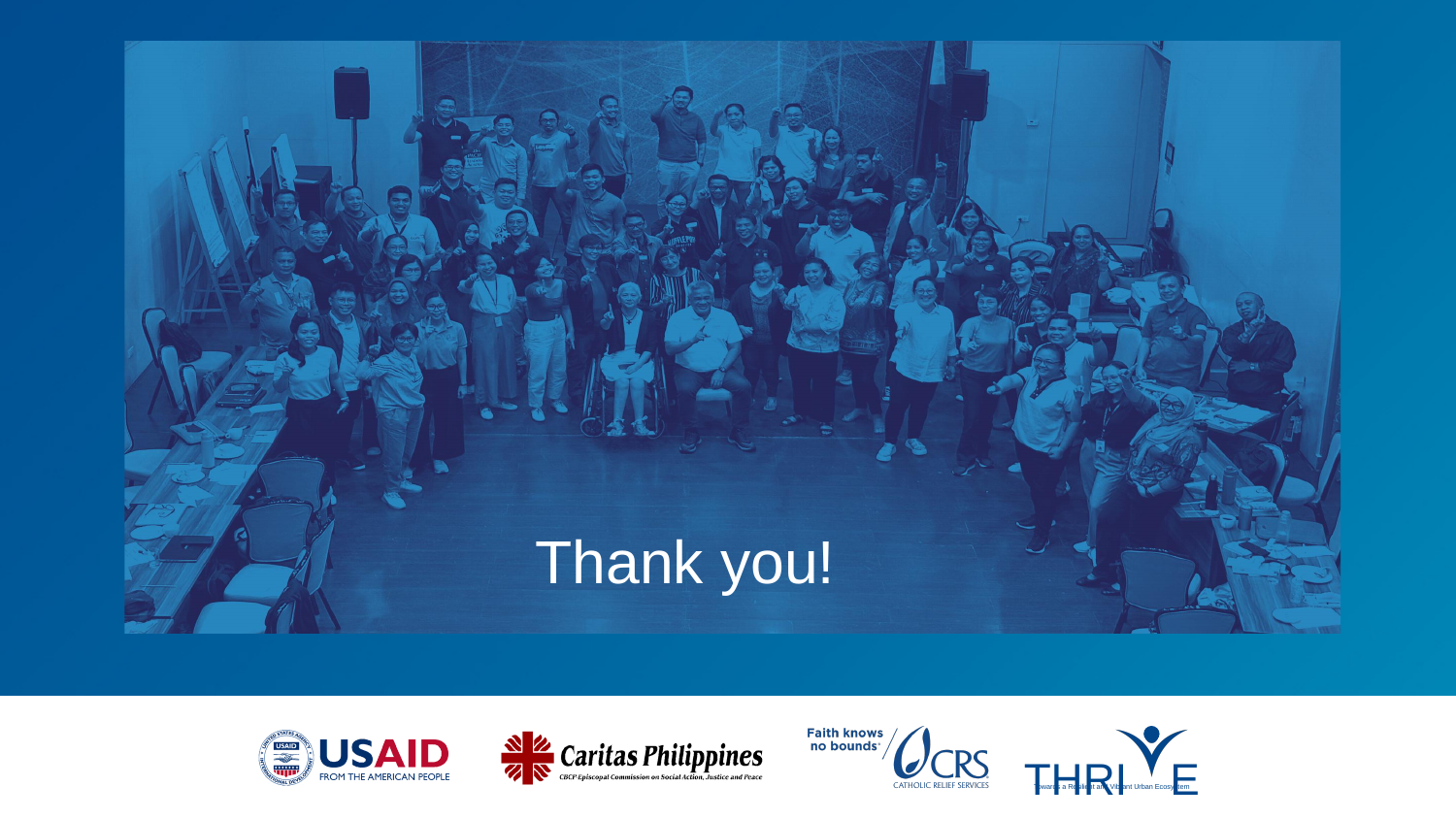

Thank you!

THRI
E
Towards a Resilient and Vibrant Urban Ecosystem